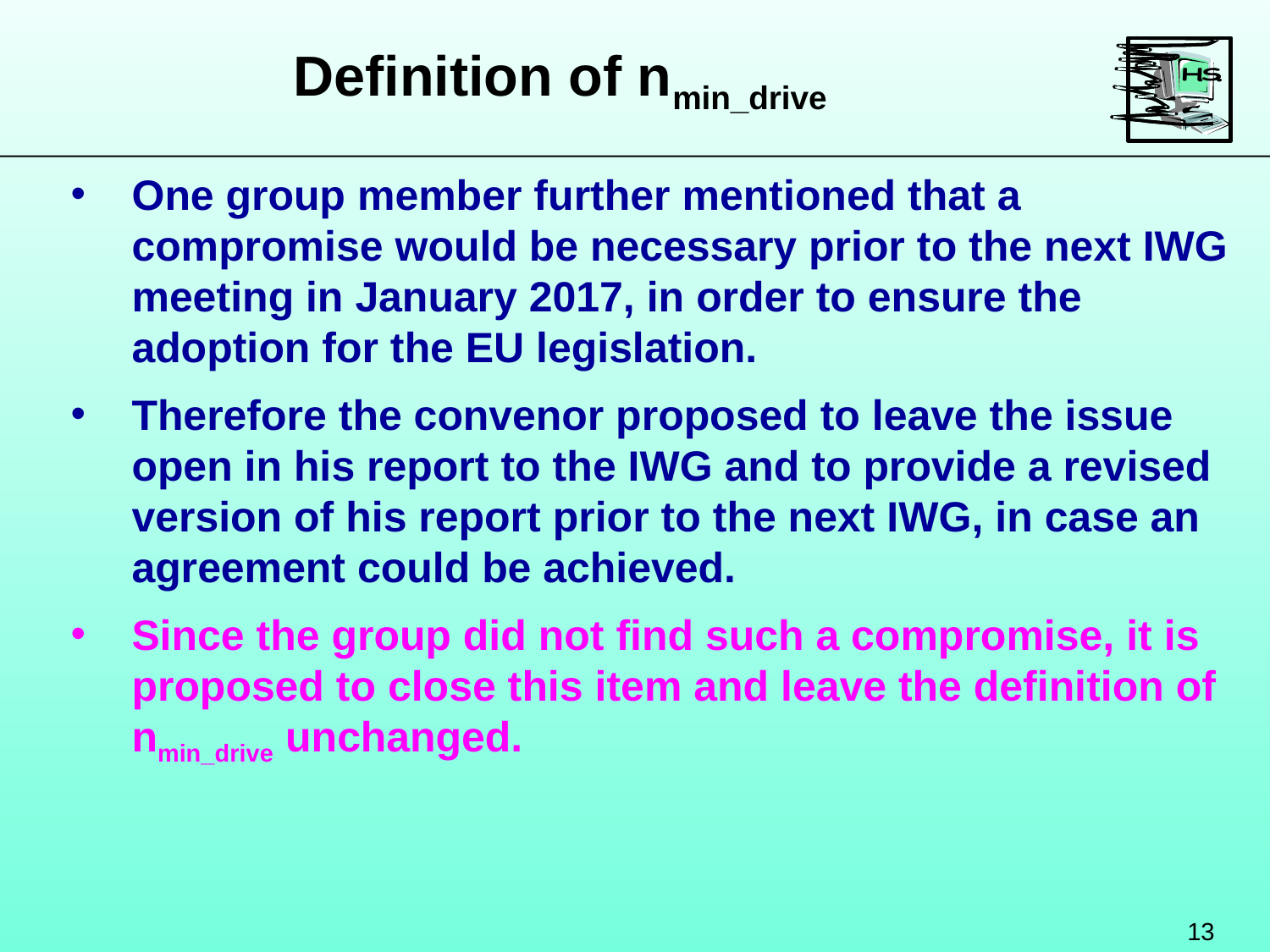

Definition of nmin_drive

One group member further mentioned that a compromise would be necessary prior to the next IWG meeting in January 2017, in order to ensure the adoption for the EU legislation.
Therefore the convenor proposed to leave the issue open in his report to the IWG and to provide a revised version of his report prior to the next IWG, in case an agreement could be achieved.
Since the group did not find such a compromise, it is proposed to close this item and leave the definition of nmin_drive unchanged.

13